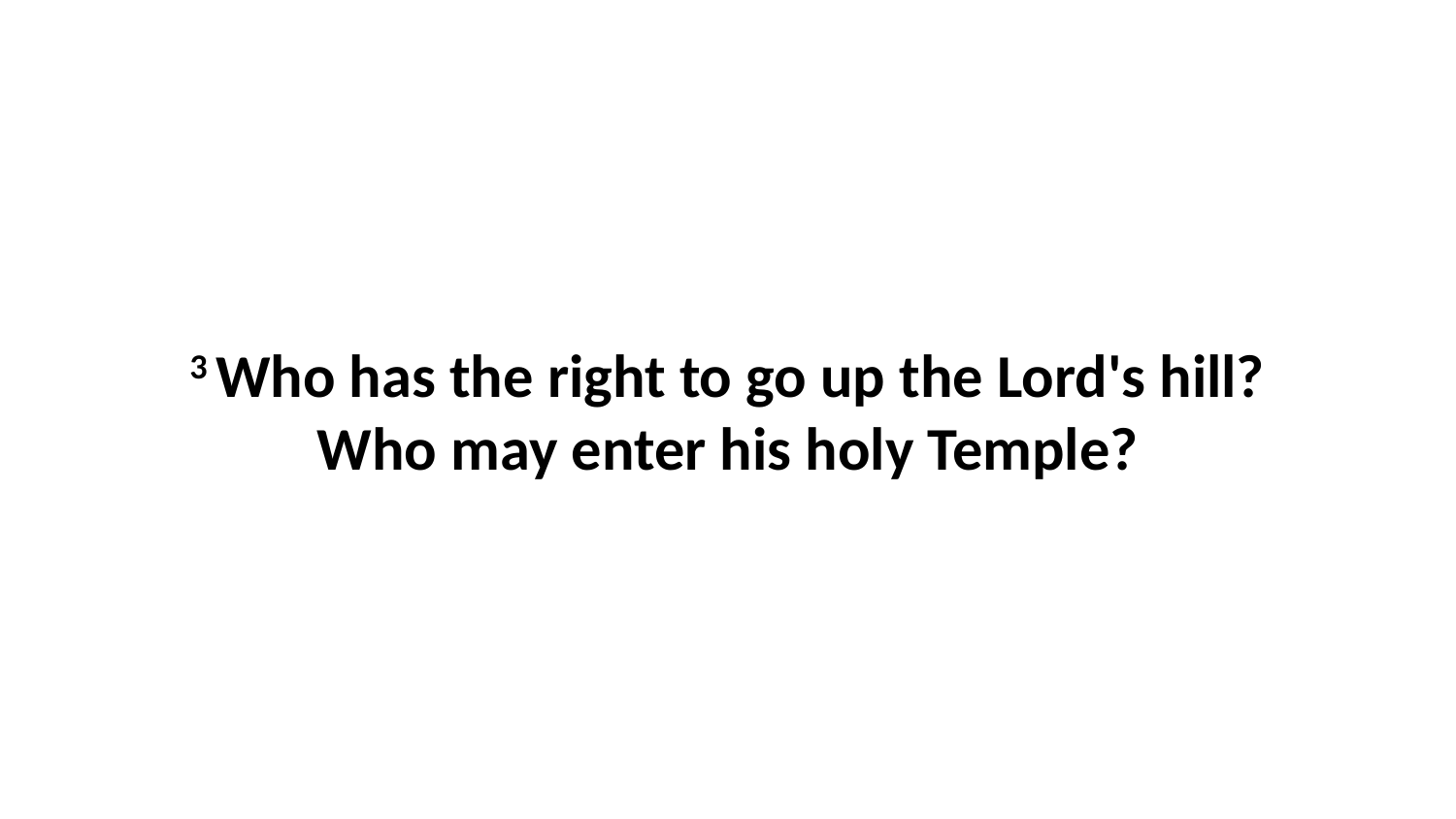

3 Who has the right to go up the Lord's hill?Who may enter his holy Temple?